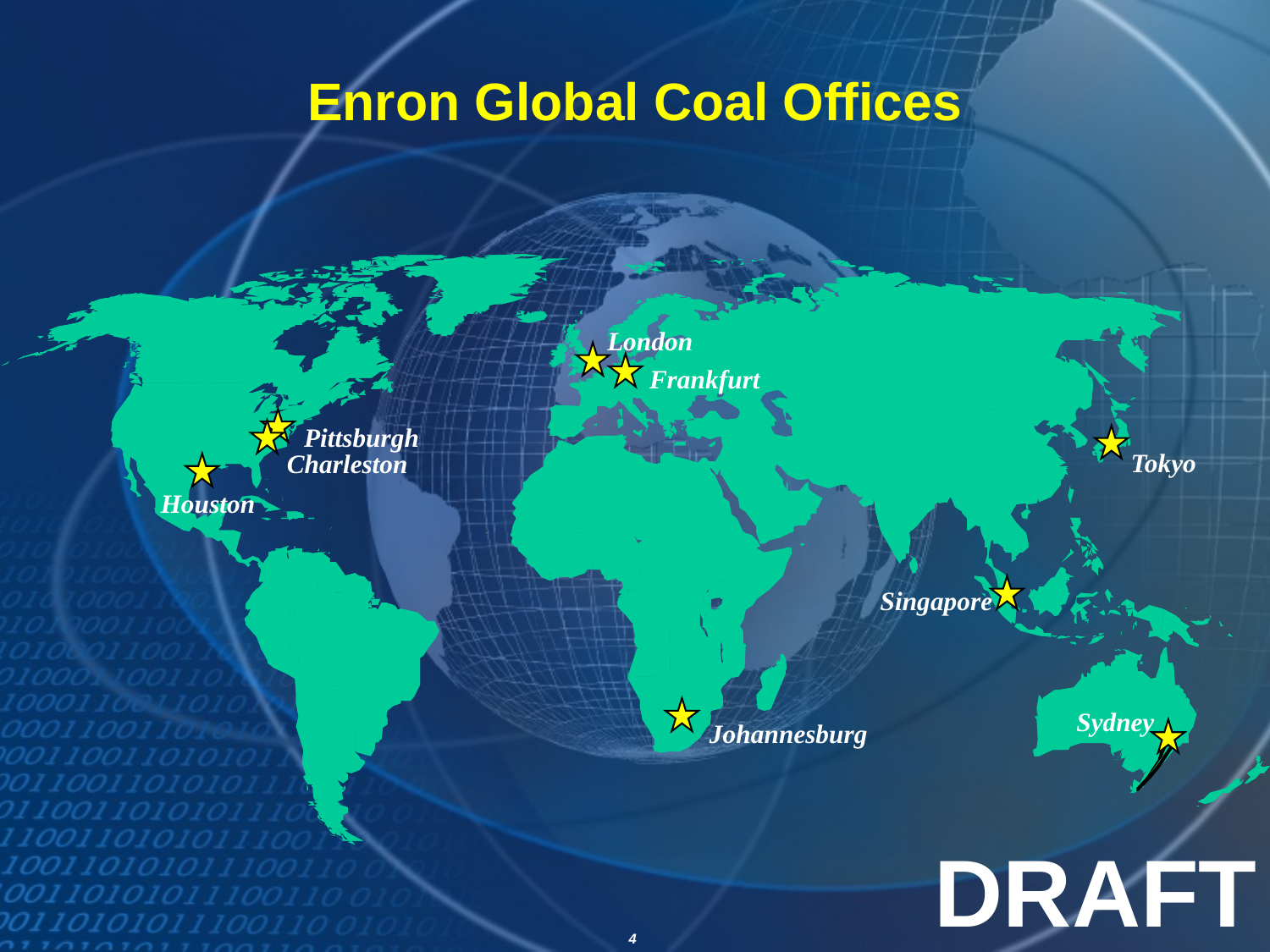

# Enron Global Coal Offices

London

Frankfurt

Pittsburgh

Tokyo

Charleston

Houston

Singapore

Sydney

Johannesburg